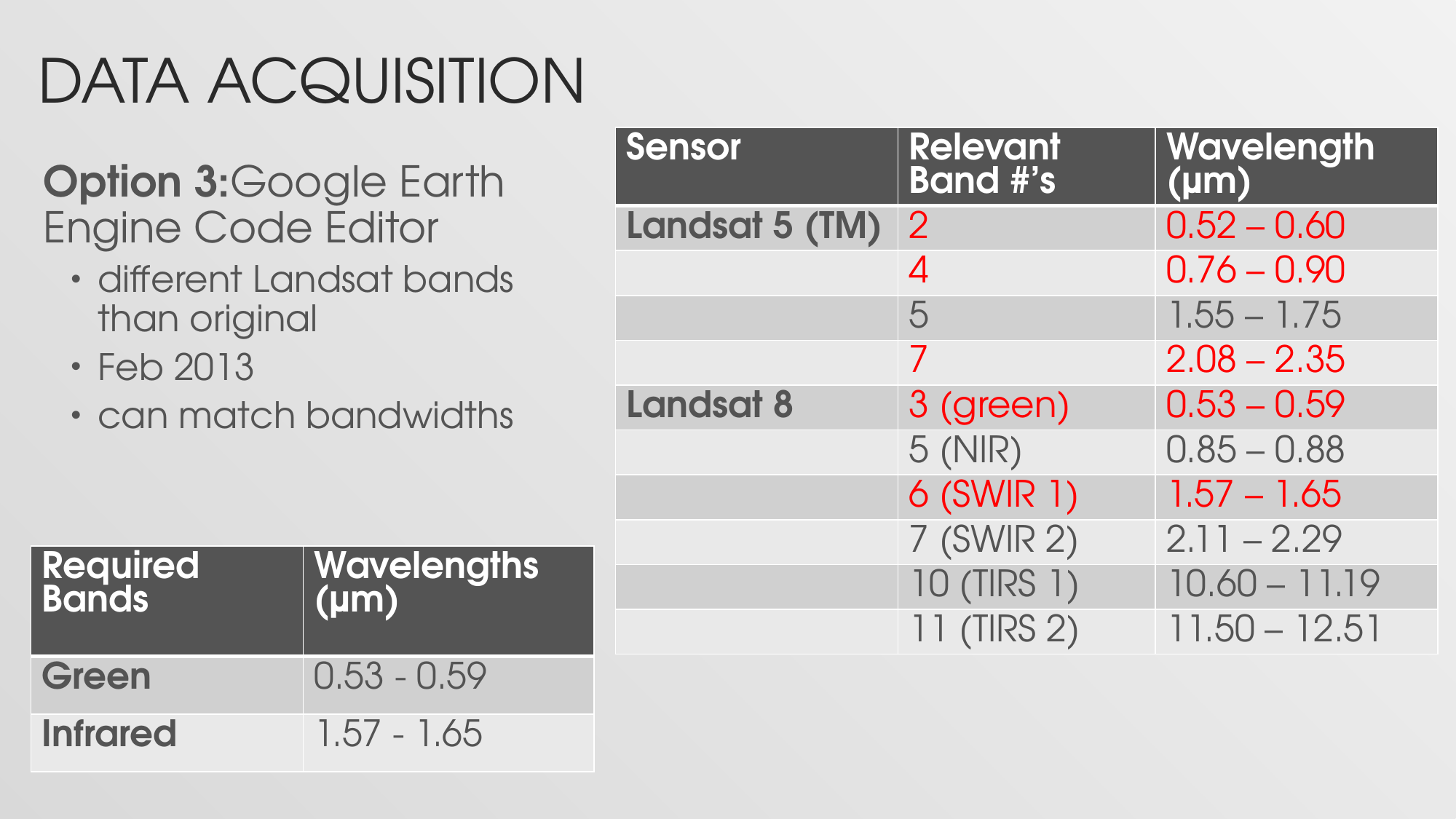

# Data Acquisition
| Sensor | Relevant Band #’s | Wavelength (µm) |
| --- | --- | --- |
| Landsat 5 (TM) | 2 | 0.52 – 0.60 |
|  | 4 | 0.76 – 0.90 |
|  | 5 | 1.55 – 1.75 |
|  | 7 | 2.08 – 2.35 |
| Landsat 8 | 3 (green) | 0.53 – 0.59 |
|  | 5 (NIR) | 0.85 – 0.88 |
|  | 6 (SWIR 1) | 1.57 – 1.65 |
|  | 7 (SWIR 2) | 2.11 – 2.29 |
|  | 10 (TIRS 1) | 10.60 – 11.19 |
|  | 11 (TIRS 2) | 11.50 – 12.51 |
Option 3:Google Earth Engine Code Editor
different Landsat bands than original
Feb 2013
can match bandwidths

| Required Bands | Wavelengths (µm) |
| --- | --- |
| Green | 0.53 - 0.59 |
| Infrared | 1.57 - 1.65 |